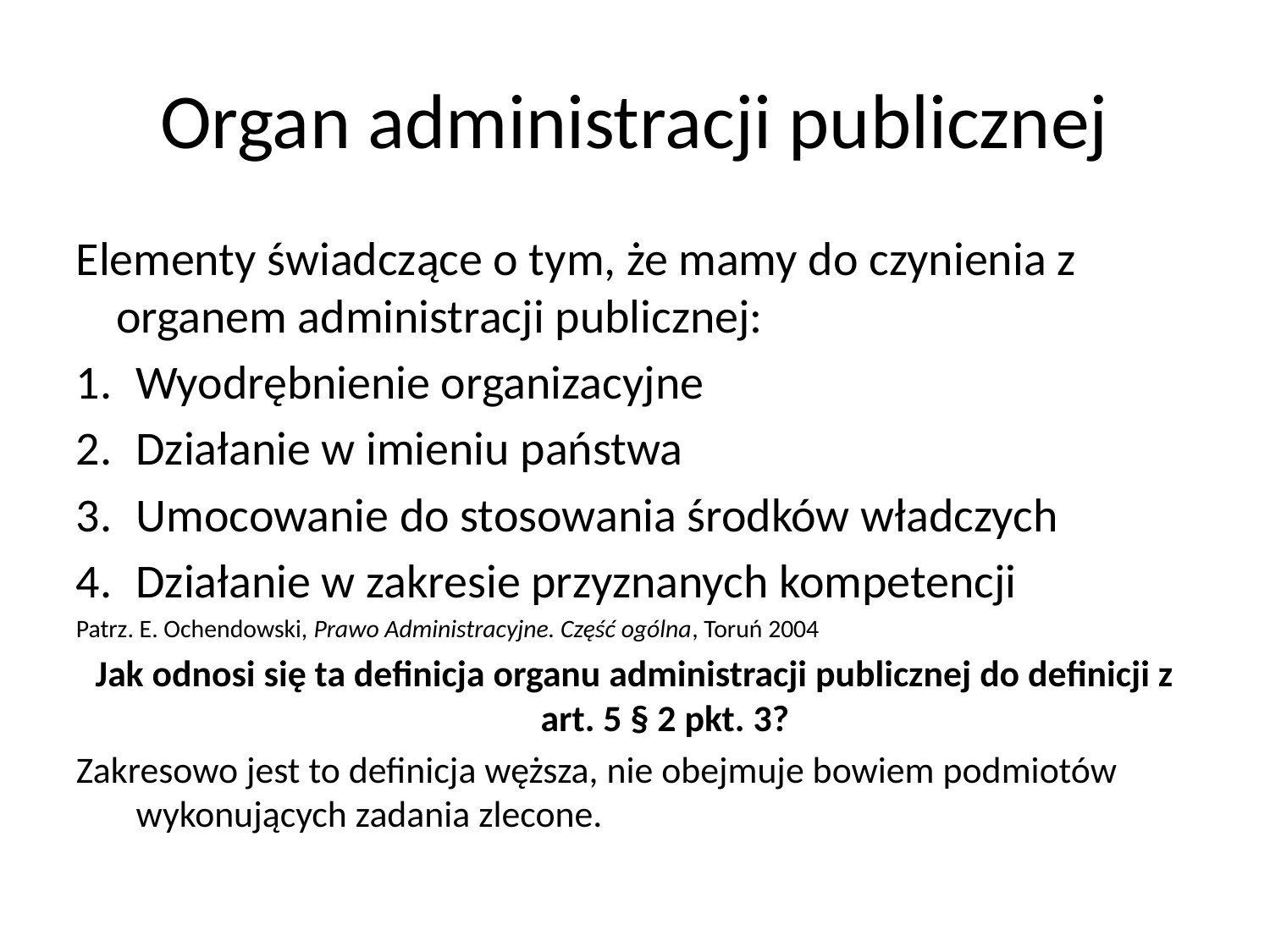

Organ administracji publicznej
Elementy świadczące o tym, że mamy do czynienia z organem administracji publicznej:
Wyodrębnienie organizacyjne
Działanie w imieniu państwa
Umocowanie do stosowania środków władczych
Działanie w zakresie przyznanych kompetencji
Patrz. E. Ochendowski, Prawo Administracyjne. Część ogólna, Toruń 2004
Jak odnosi się ta definicja organu administracji publicznej do definicji z art. 5 § 2 pkt. 3?
Zakresowo jest to definicja węższa, nie obejmuje bowiem podmiotów wykonujących zadania zlecone.